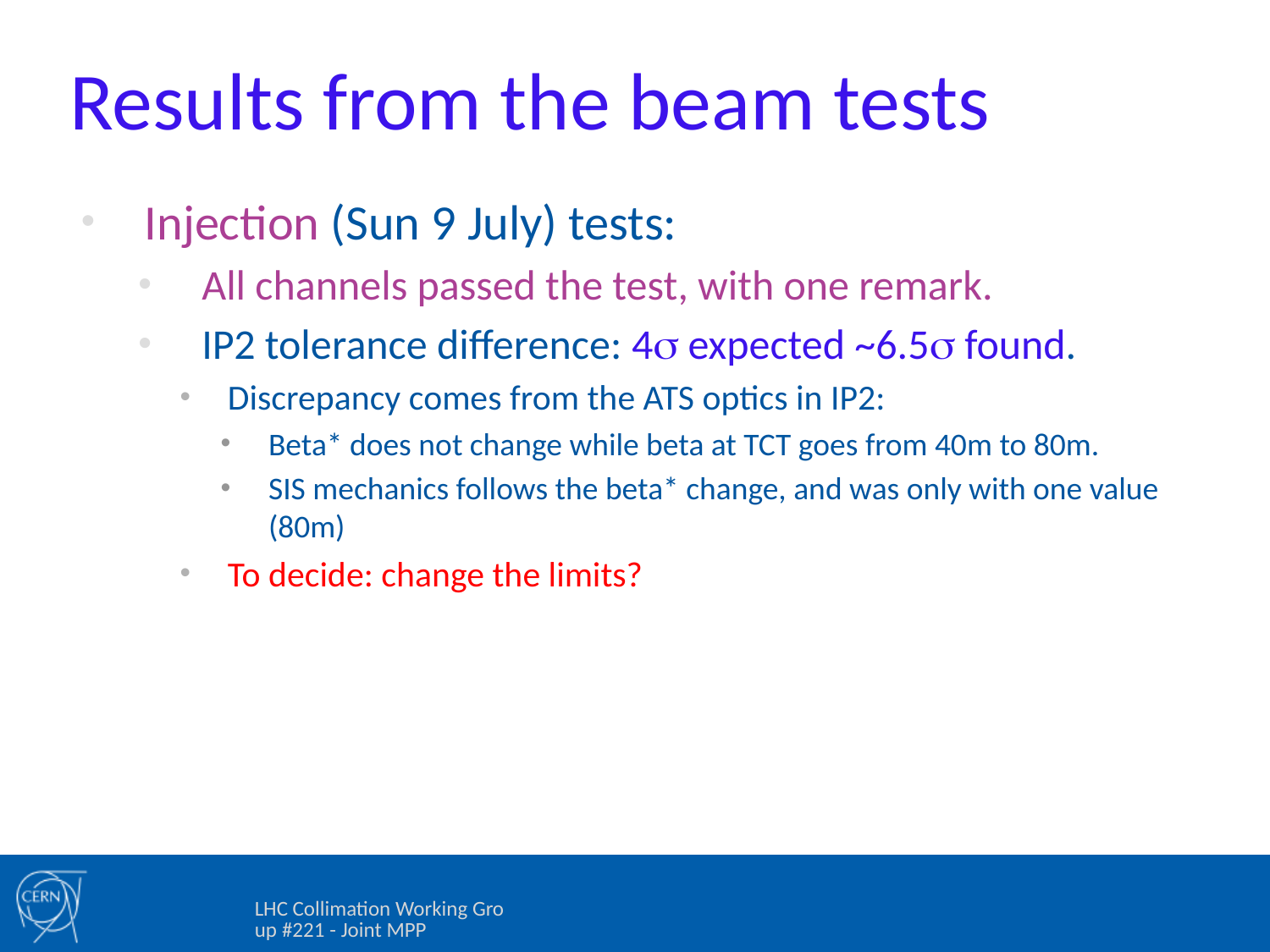

# Results from the beam tests
Injection (Sun 9 July) tests:
All channels passed the test, with one remark.
IP2 tolerance difference: 4σ expected ~6.5σ found.
Discrepancy comes from the ATS optics in IP2:
Beta* does not change while beta at TCT goes from 40m to 80m.
SIS mechanics follows the beta* change, and was only with one value (80m)
To decide: change the limits?
LHC Collimation Working Group #221 - Joint MPP